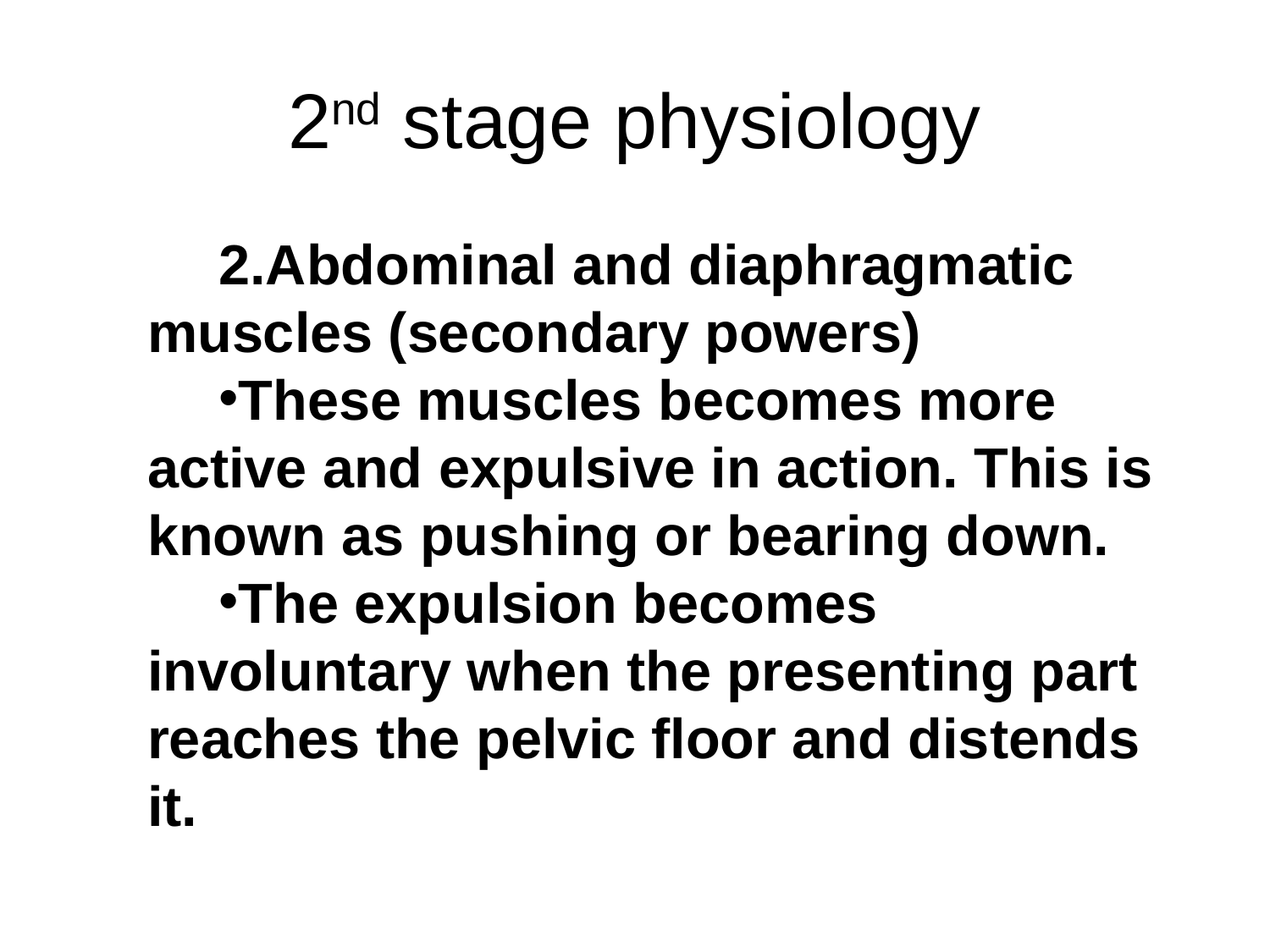

# 2nd stage physiology
Abdominal and diaphragmatic muscles (secondary powers)
These muscles becomes more active and expulsive in action. This is known as pushing or bearing down.
The expulsion becomes involuntary when the presenting part reaches the pelvic floor and distends it.